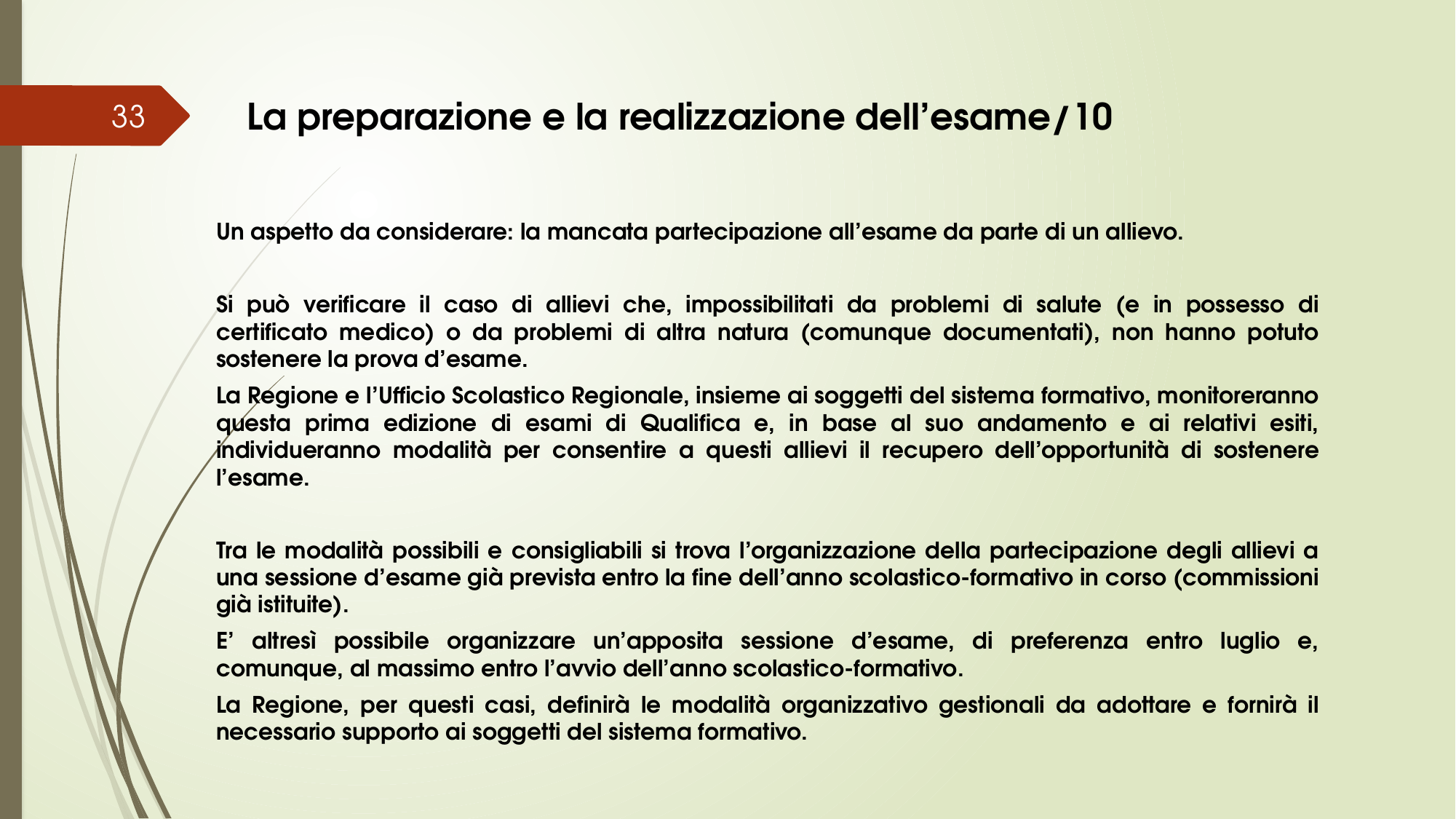

La preparazione e la realizzazione dell’esame/10
33
Un aspetto da considerare: la mancata partecipazione all’esame da parte di un allievo.

Si può verificare il caso di allievi che, impossibilitati da problemi di salute (e in possesso di certificato medico) o da problemi di altra natura (comunque documentati), non hanno potuto sostenere la prova d’esame.
La Regione e l’Ufficio Scolastico Regionale, insieme ai soggetti del sistema formativo, monitoreranno questa prima edizione di esami di Qualifica e, in base al suo andamento e ai relativi esiti, individueranno modalità per consentire a questi allievi il recupero dell’opportunità di sostenere l’esame.

Tra le modalità possibili e consigliabili si trova l’organizzazione della partecipazione degli allievi a una sessione d’esame già prevista entro la fine dell’anno scolastico-formativo in corso (commissioni già istituite).
E’ altresì possibile organizzare un’apposita sessione d’esame, di preferenza entro luglio e, comunque, al massimo entro l’avvio dell’anno scolastico-formativo.
La Regione, per questi casi, definirà le modalità organizzativo gestionali da adottare e fornirà il necessario supporto ai soggetti del sistema formativo.